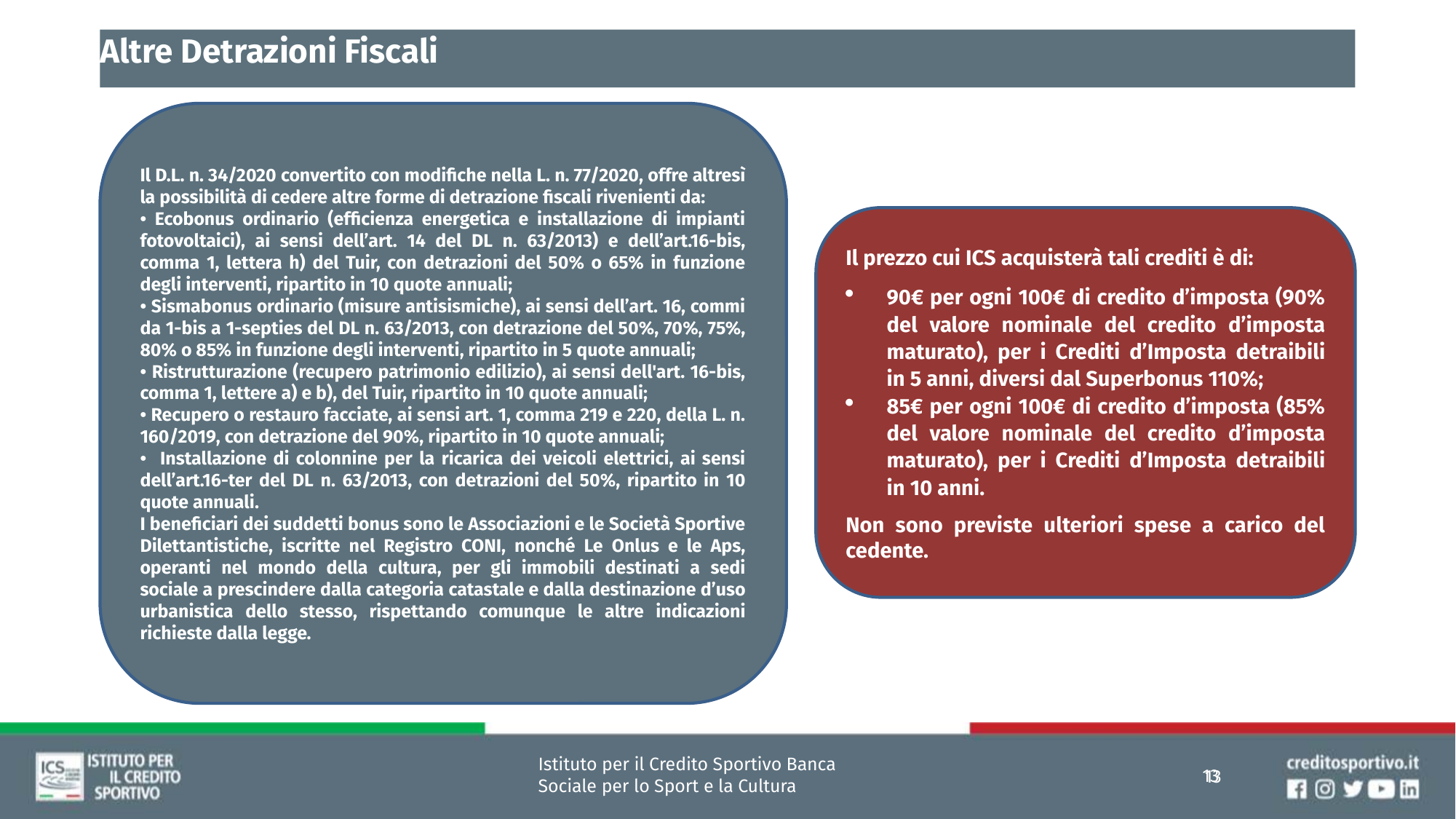

# Altre Detrazioni Fiscali
Il D.L. n. 34/2020 convertito con modifiche nella L. n. 77/2020, offre altresì la possibilità di cedere altre forme di detrazione fiscali rivenienti da:
• Ecobonus ordinario (efficienza energetica e installazione di impianti fotovoltaici), ai sensi dell’art. 14 del DL n. 63/2013) e dell’art.16-bis, comma 1, lettera h) del Tuir, con detrazioni del 50% o 65% in funzione degli interventi, ripartito in 10 quote annuali;
• Sismabonus ordinario (misure antisismiche), ai sensi dell’art. 16, commi da 1-bis a 1-septies del DL n. 63/2013, con detrazione del 50%, 70%, 75%, 80% o 85% in funzione degli interventi, ripartito in 5 quote annuali;
• Ristrutturazione (recupero patrimonio edilizio), ai sensi dell'art. 16-bis, comma 1, lettere a) e b), del Tuir, ripartito in 10 quote annuali;
• Recupero o restauro facciate, ai sensi art. 1, comma 219 e 220, della L. n. 160/2019, con detrazione del 90%, ripartito in 10 quote annuali;
•  Installazione di colonnine per la ricarica dei veicoli elettrici, ai sensi dell’art.16-ter del DL n. 63/2013, con detrazioni del 50%, ripartito in 10 quote annuali.
I beneficiari dei suddetti bonus sono le Associazioni e le Società Sportive Dilettantistiche, iscritte nel Registro CONI, nonché Le Onlus e le Aps, operanti nel mondo della cultura, per gli immobili destinati a sedi sociale a prescindere dalla categoria catastale e dalla destinazione d’uso urbanistica dello stesso, rispettando comunque le altre indicazioni richieste dalla legge.
Il prezzo cui ICS acquisterà tali crediti è di:
90€ per ogni 100€ di credito d’imposta (90% del valore nominale del credito d’imposta maturato), per i Crediti d’Imposta detraibili in 5 anni, diversi dal Superbonus 110%;
85€ per ogni 100€ di credito d’imposta (85% del valore nominale del credito d’imposta maturato), per i Crediti d’Imposta detraibili in 10 anni.
Non sono previste ulteriori spese a carico del cedente.
Istituto per il Credito Sportivo Banca Sociale per lo Sport e la Cultura
13
13